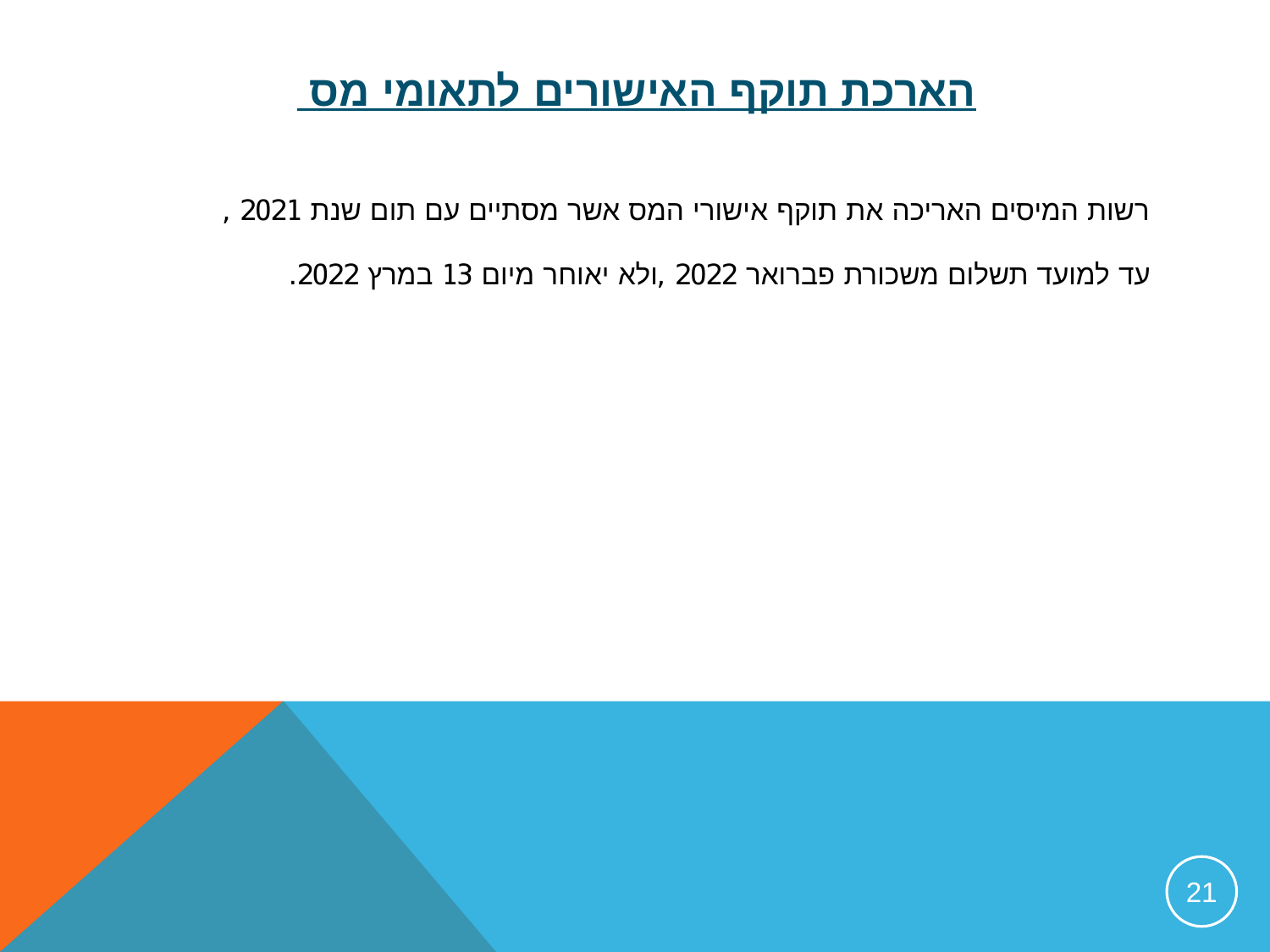

# הארכת תוקף האישורים לתאומי מס
רשות המיסים האריכה את תוקף אישורי המס אשר מסתיים עם תום שנת 2021 ,
עד למועד תשלום משכורת פברואר 2022 ,ולא יאוחר מיום 13 במרץ 2022.
21